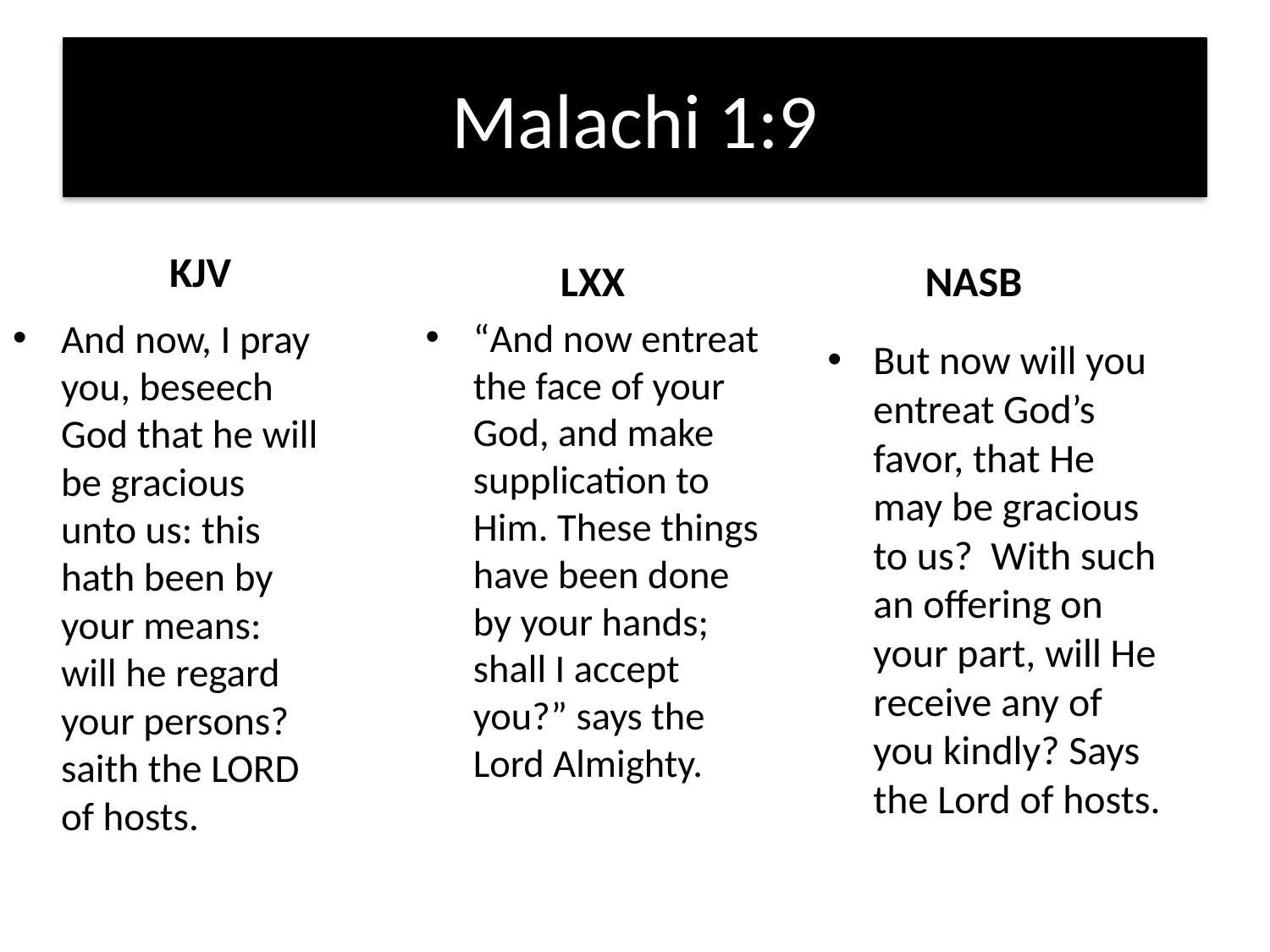

# Malachi 1:9
KJV
LXX
NASB
And now, I pray you, beseech God that he will be gracious unto us: this hath been by your means: will he regard your persons? saith the LORD of hosts.

“And now entreat the face of your God, and make supplication to Him. These things have been done by your hands; shall I accept you?” says the Lord Almighty.

But now will you entreat God’s favor, that He may be gracious to us?  With such an offering on your part, will He receive any of you kindly? Says the Lord of hosts.